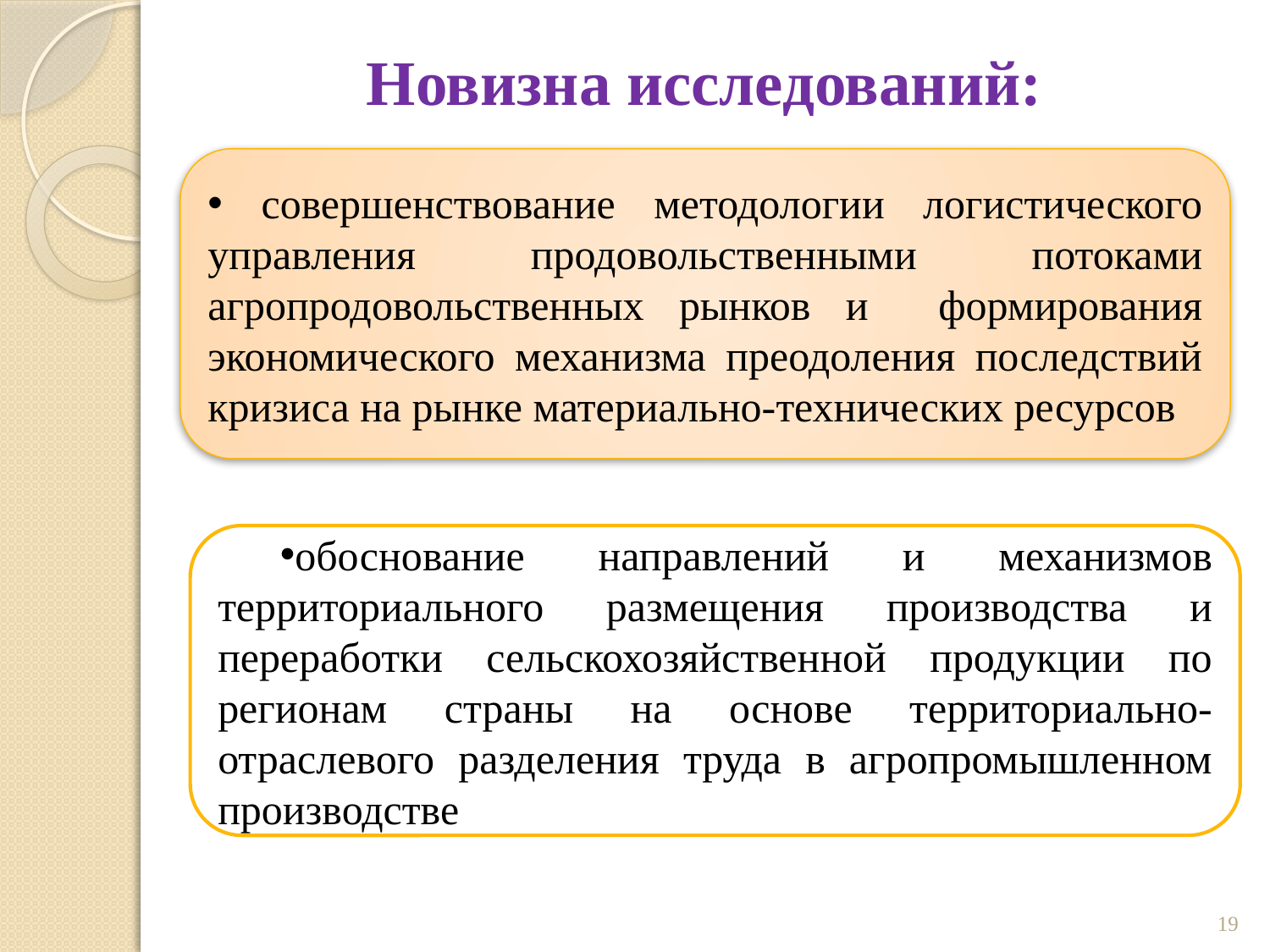

# Новизна исследований:
 совершенствование методологии логистического управления продовольственными потоками агропродовольственных рынков и  формирования экономического механизма преодоления последствий кризиса на рынке материально-технических ресурсов
обоснование направлений и механизмов территориального размещения производства и переработки сельскохозяйственной продукции по регионам страны на основе территориально-отраслевого разделения труда в агропромышленном производстве
19